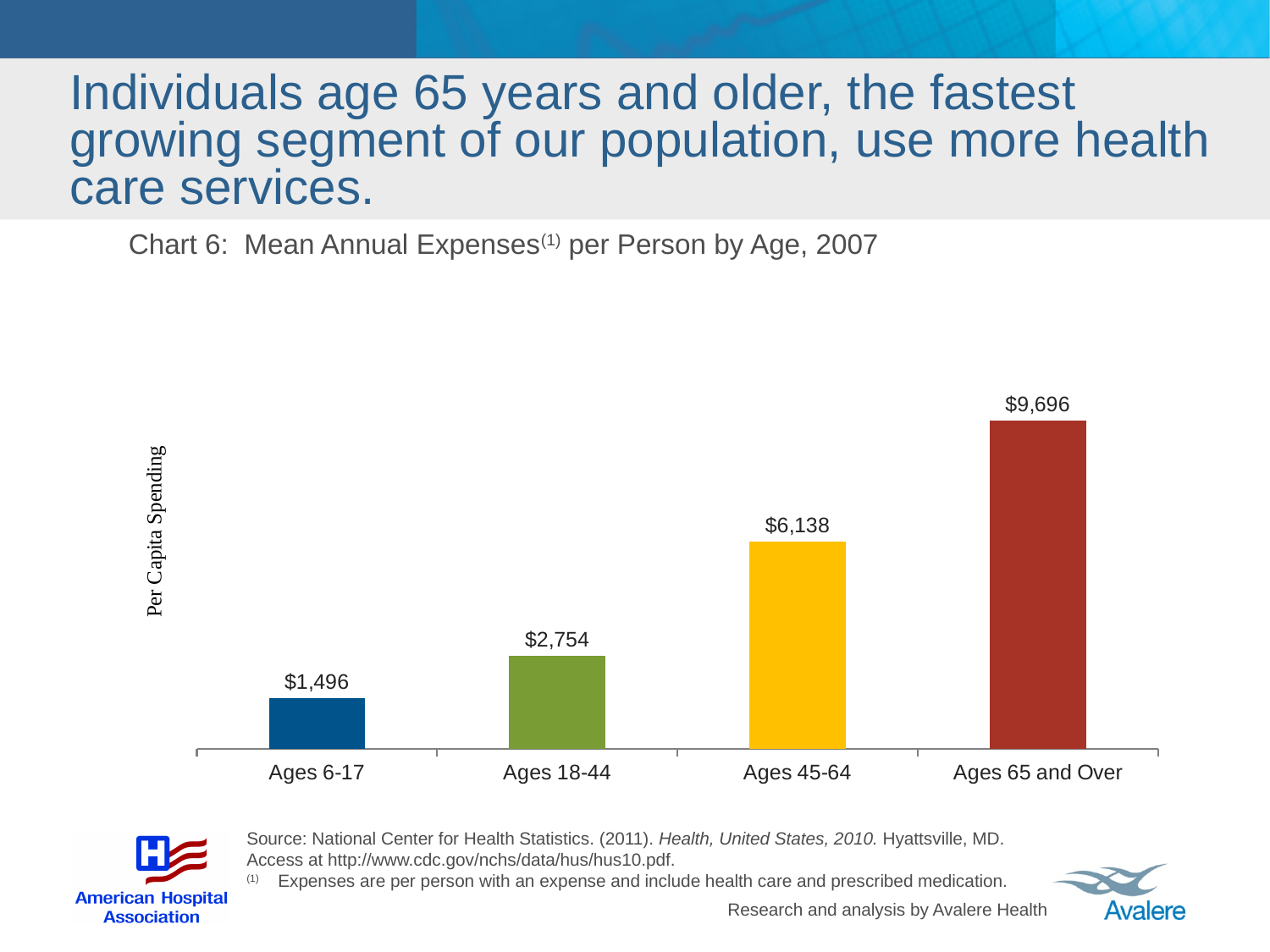

# Individuals age 65 years and older, the fastest growing segment of our population, use more health care services.
Chart 6:  Mean Annual Expenses(1) per Person by Age, 2007

### Chart

| Category |  |
|---|---|
| Ages 6-17 | 1496.0 |
| Ages 18-44 | 2754.0 |
| Ages 45-64 | 6138.0 |
| Ages 65 and Over | 9696.0 |
Source: National Center for Health Statistics. (2011). Health, United States, 2010. Hyattsville, MD.
Access at http://www.cdc.gov/nchs/data/hus/hus10.pdf.
(1)	Expenses are per person with an expense and include health care and prescribed medication.